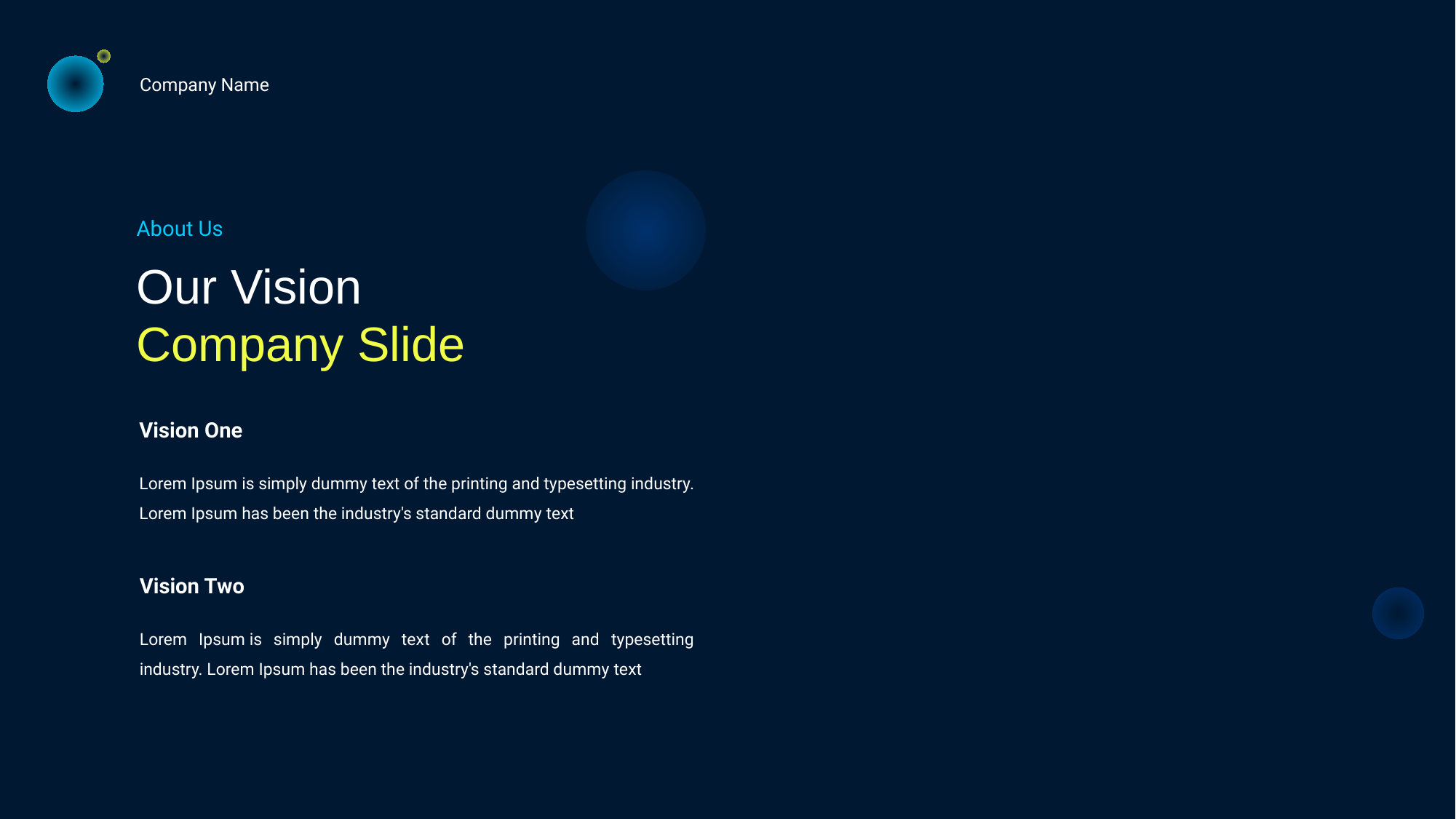

Company Name

About Us
Our Vision
Company Slide
Vision One
Lorem Ipsum is simply dummy text of the printing and typesetting industry. Lorem Ipsum has been the industry's standard dummy text
Vision Two

Lorem Ipsum is simply dummy text of the printing and typesetting industry. Lorem Ipsum has been the industry's standard dummy text